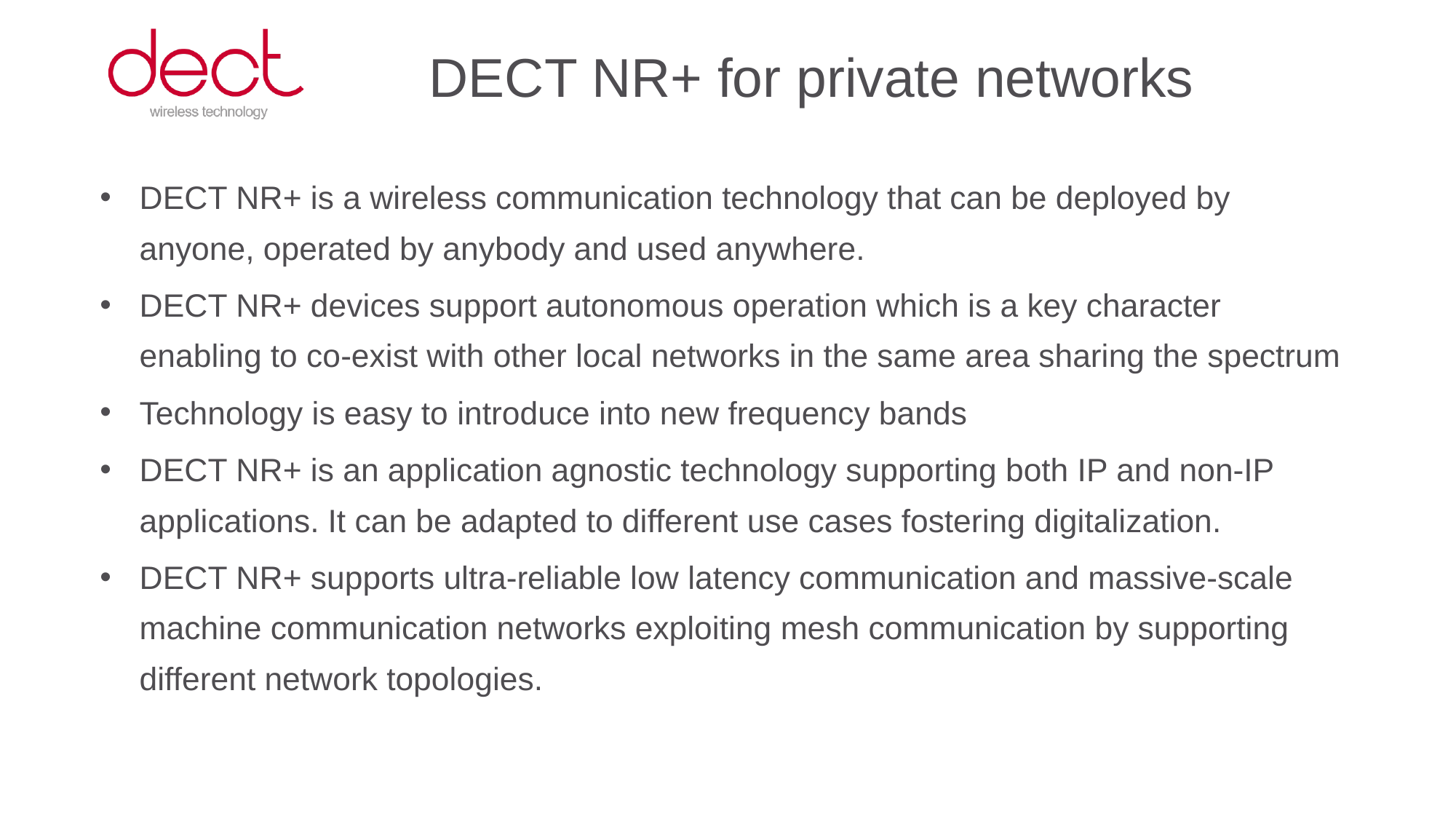

# DECT NR+ for private networks
DECT NR+ is a wireless communication technology that can be deployed by anyone, operated by anybody and used anywhere.
DECT NR+ devices support autonomous operation which is a key character enabling to co-exist with other local networks in the same area sharing the spectrum
Technology is easy to introduce into new frequency bands
DECT NR+ is an application agnostic technology supporting both IP and non-IP applications. It can be adapted to different use cases fostering digitalization.
DECT NR+ supports ultra-reliable low latency communication and massive-scale machine communication networks exploiting mesh communication by supporting different network topologies.